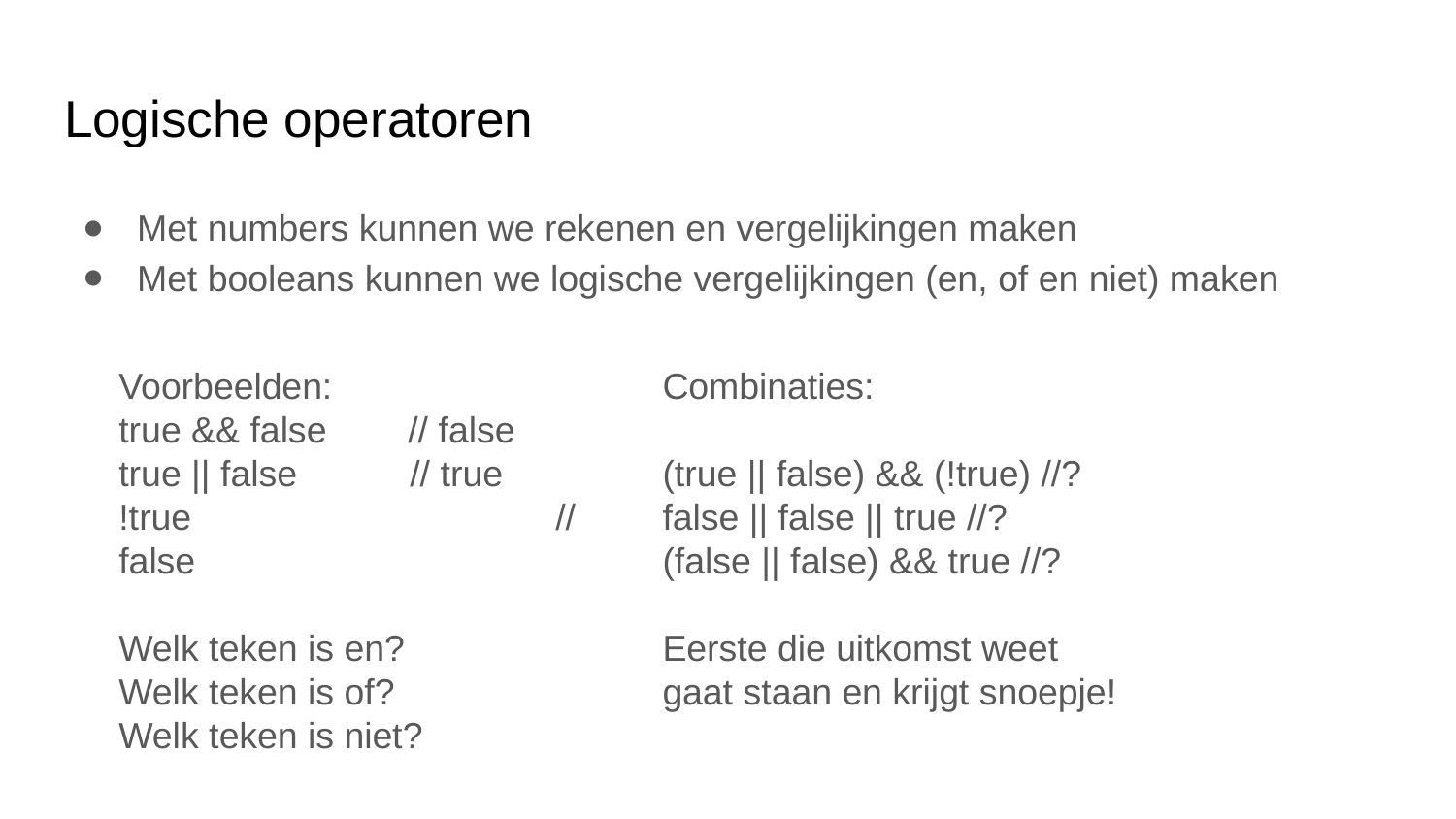

# Logische operatoren
Met numbers kunnen we rekenen en vergelijkingen maken
Met booleans kunnen we logische vergelijkingen (en, of en niet) maken
Voorbeelden:
true && false        // false
true || false     	// true
!true    			// false

Welk teken is en?
Welk teken is of?
Welk teken is niet?
Combinaties:

(true || false) && (!true) //?
false || false || true //?
(false || false) && true //?

Eerste die uitkomst weet gaat staan en krijgt snoepje!